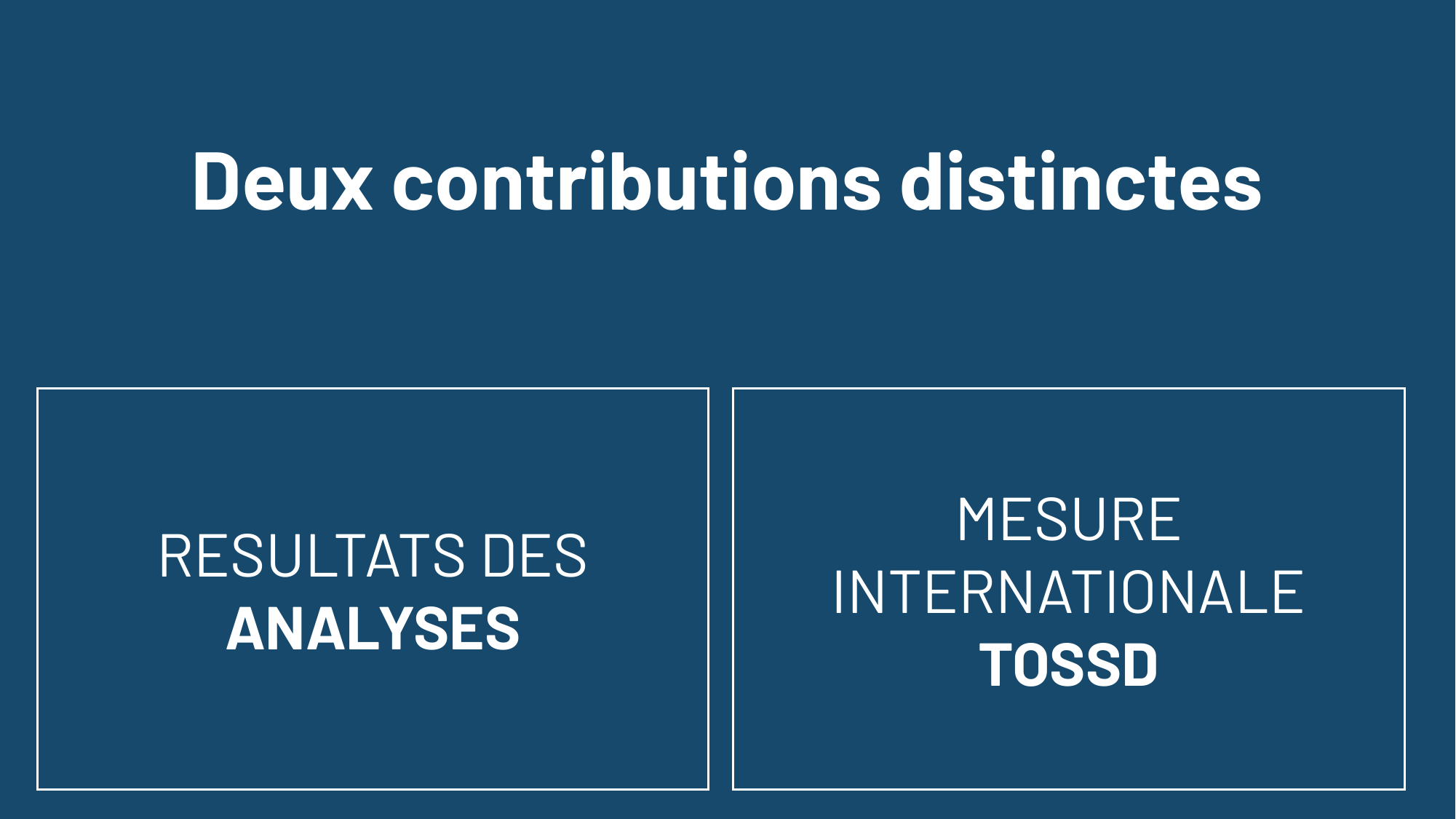

# Deux contributions distinctes
MESURE INTERNATIONALE TOSSD
RESULTATS DES ANALYSES